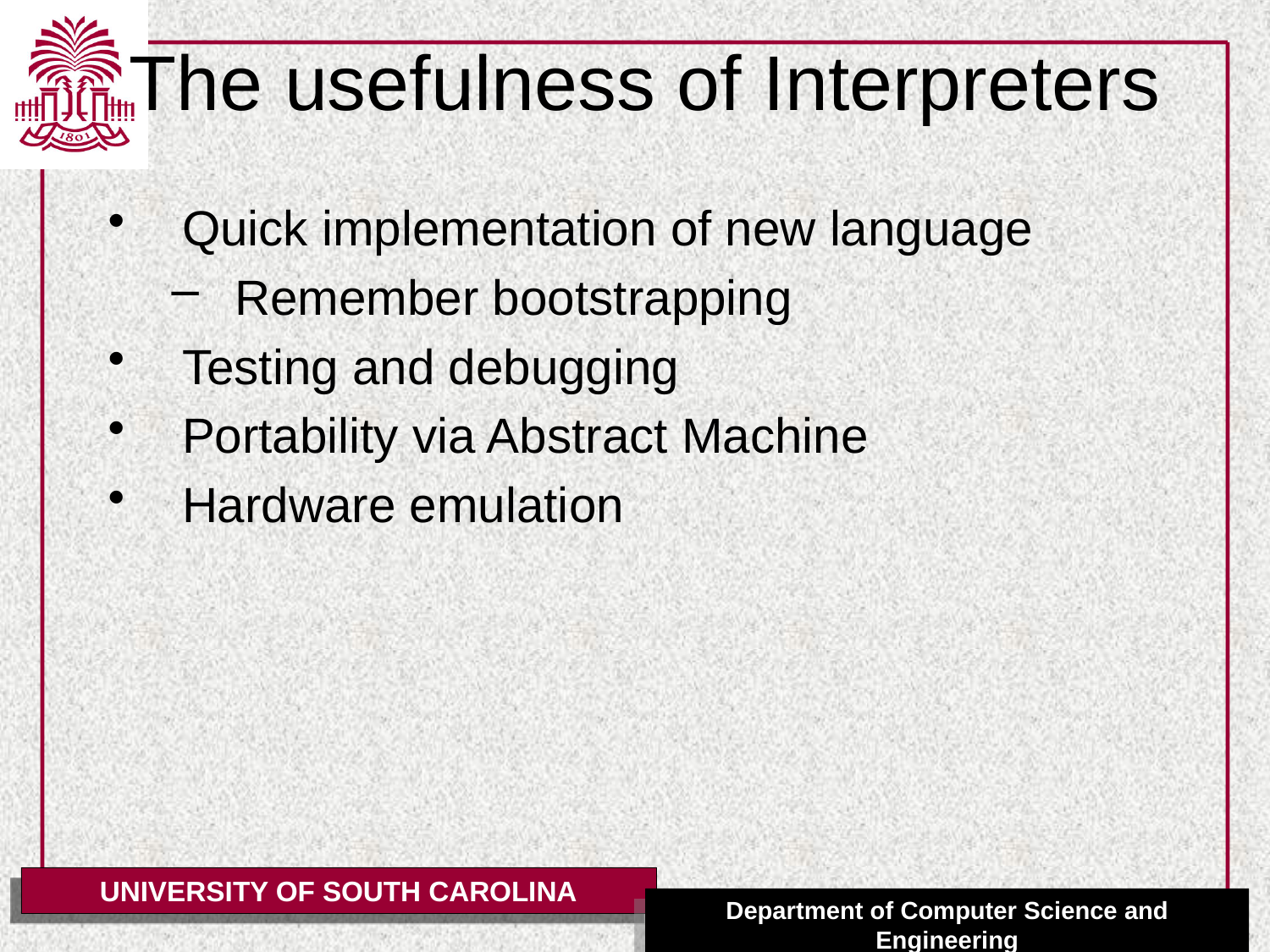

# The usefulness of Interpreters
Quick implementation of new language
Remember bootstrapping
Testing and debugging
Portability via Abstract Machine
Hardware emulation